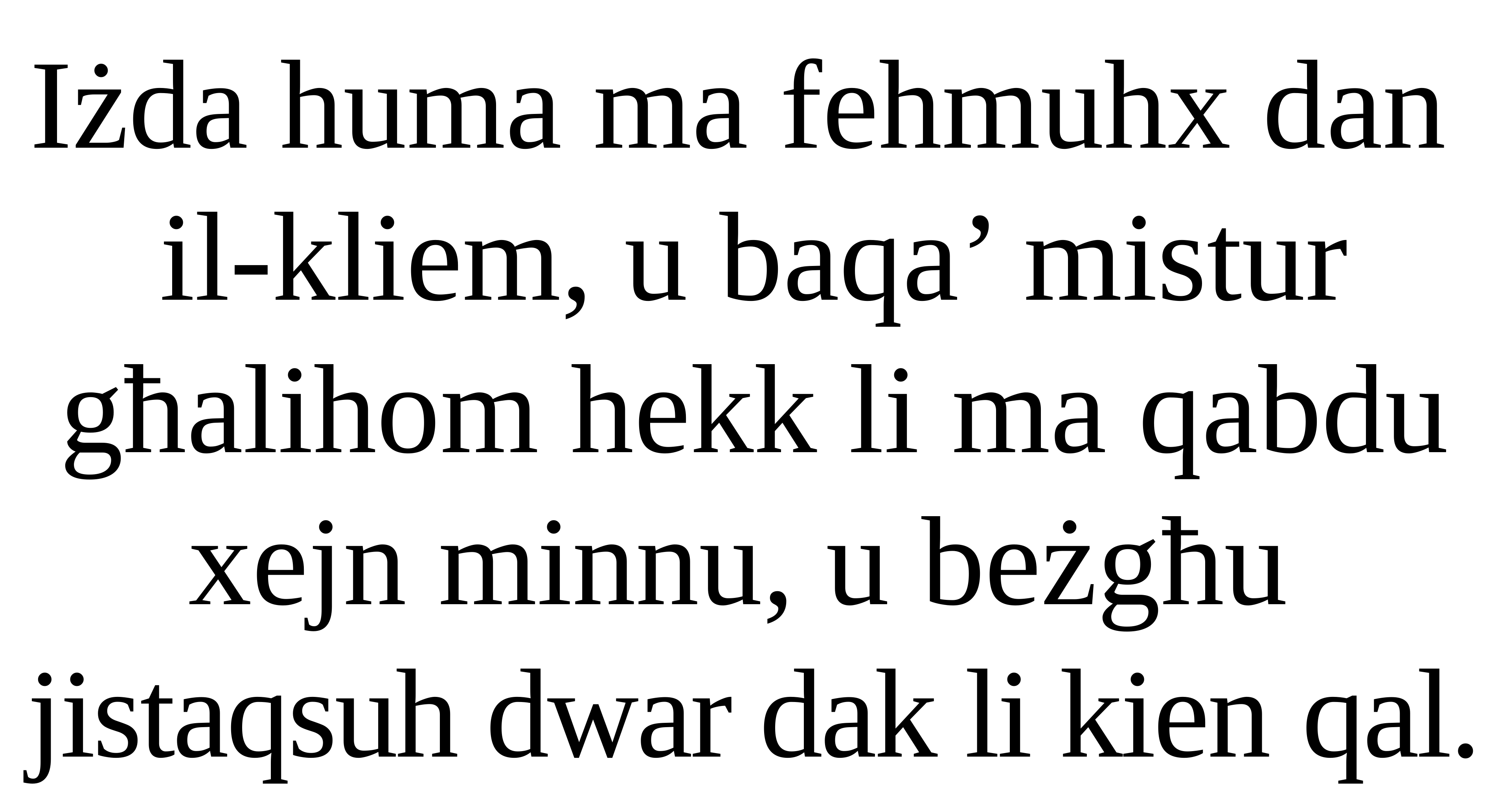

Iżda huma ma fehmuhx dan
il-kliem, u baqa’ mistur għalihom hekk li ma qabdu xejn minnu, u beżgħu
jistaqsuh dwar dak li kien qal.